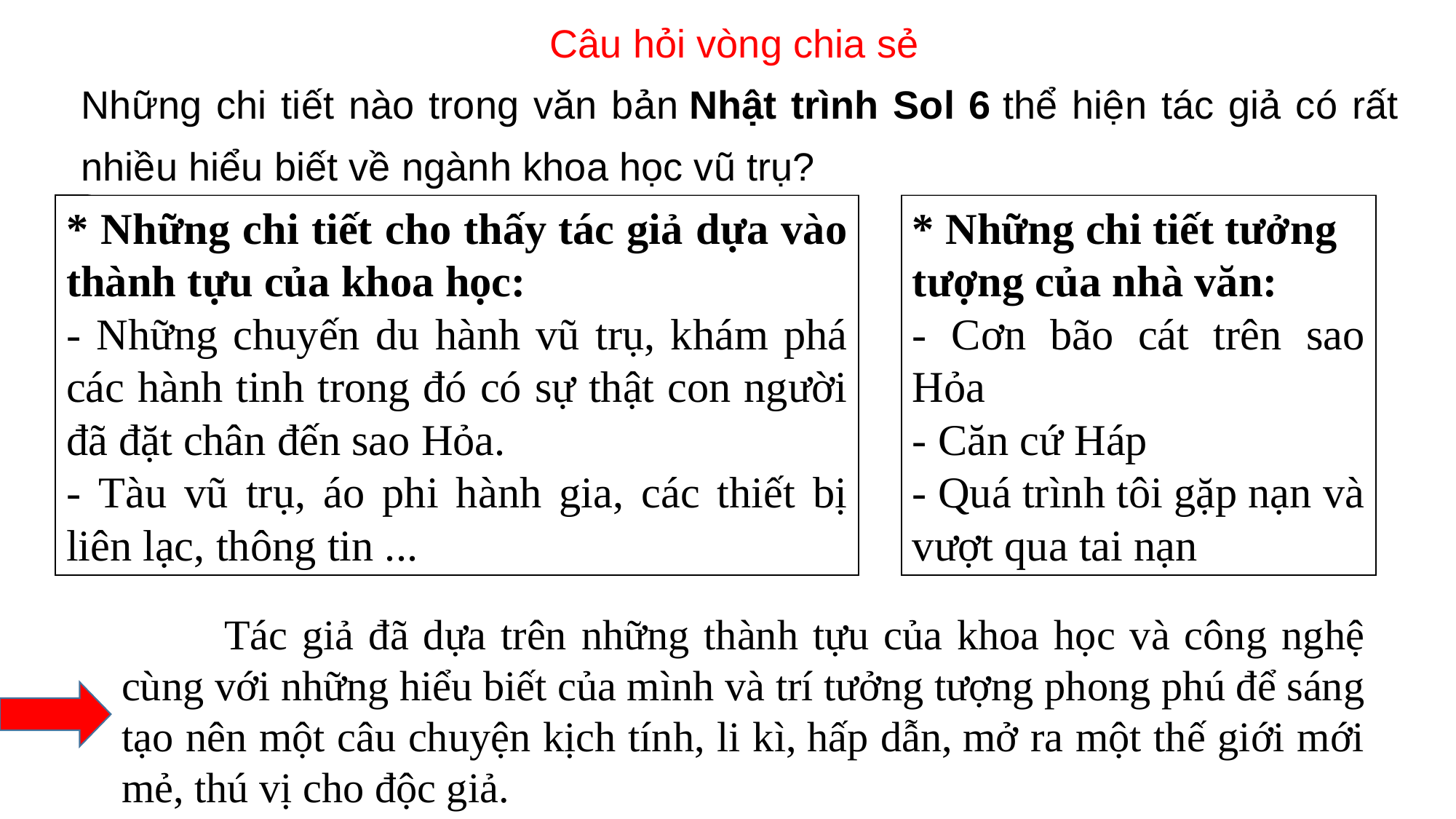

Câu hỏi vòng chia sẻ
Những chi tiết nào trong văn bản Nhật trình Sol 6 thể hiện tác giả có rất nhiều hiểu biết về ngành khoa học vũ trụ?
* Những chi tiết cho thấy tác giả dựa vào thành tựu của khoa học:
- Những chuyến du hành vũ trụ, khám phá các hành tinh trong đó có sự thật con người đã đặt chân đến sao Hỏa.
- Tàu vũ trụ, áo phi hành gia, các thiết bị liên lạc, thông tin ...
* Những chi tiết tưởng tượng của nhà văn:
- Cơn bão cát trên sao Hỏa
- Căn cứ Háp
- Quá trình tôi gặp nạn và vượt qua tai nạn
        Tác giả đã dựa trên những thành tựu của khoa học và công nghệ cùng với những hiểu biết của mình và trí tưởng tượng phong phú để sáng tạo nên một câu chuyện kịch tính, li kì, hấp dẫn, mở ra một thế giới mới mẻ, thú vị cho độc giả.